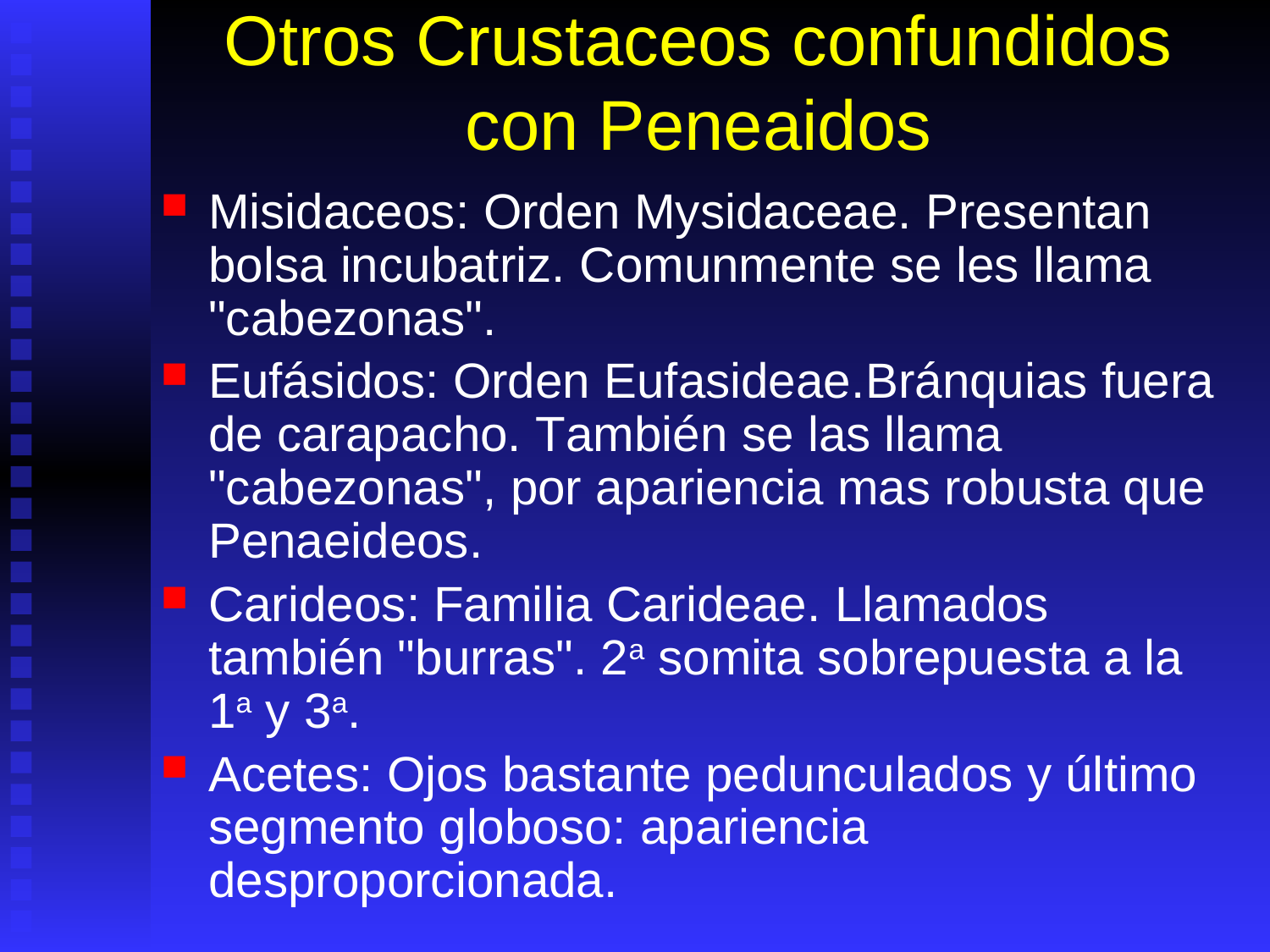

# Otros Crustaceos confundidos con Peneaidos
Misidaceos: Orden Mysidaceae. Presentan bolsa incubatriz. Comunmente se les llama "cabezonas".
Eufásidos: Orden Eufasideae.Bránquias fuera de carapacho. También se las llama "cabezonas", por apariencia mas robusta que Penaeideos.
Carideos: Familia Carideae. Llamados también "burras". 2a somita sobrepuesta a la 1a y 3a.
Acetes: Ojos bastante pedunculados y último segmento globoso: apariencia desproporcionada.